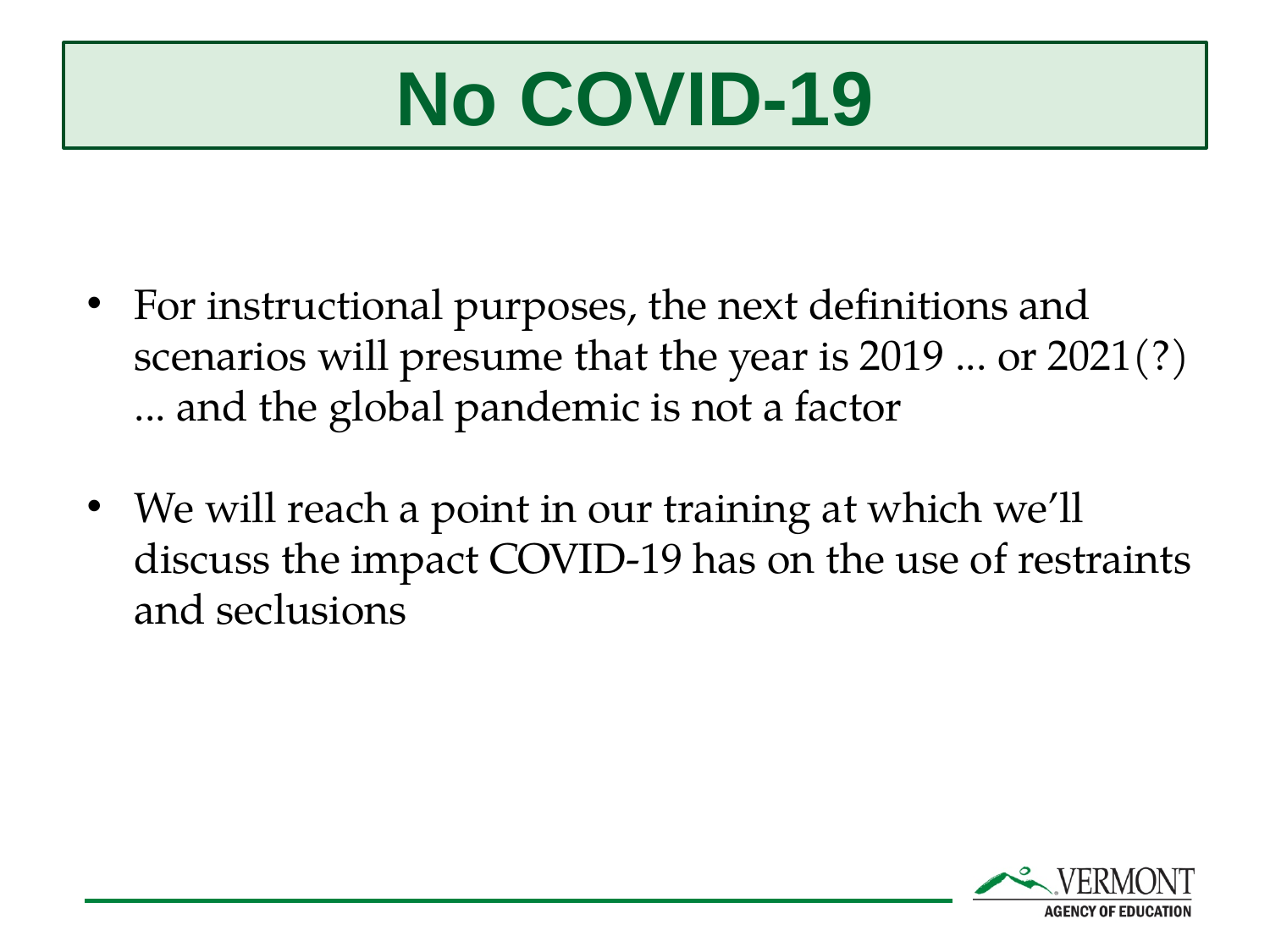

# No COVID-19

For instructional purposes, the next definitions and scenarios will presume that the year is 2019 ... or 2021(?) ... and the global pandemic is not a factor

We will reach a point in our training at which we’ll discuss the impact COVID-19 has on the use of restraints and seclusions